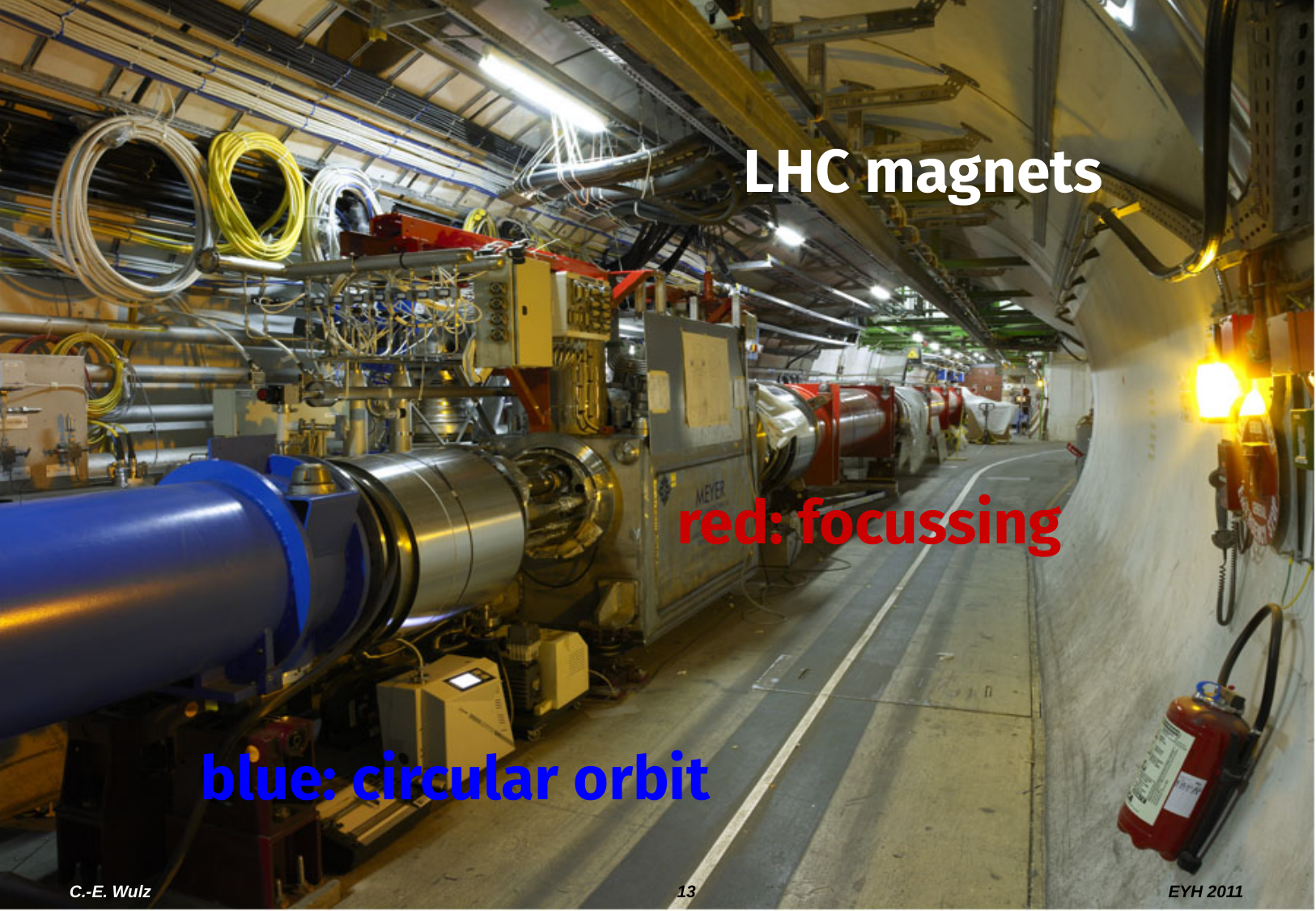

LHC magnets
red: focussing
blue: circular orbit
C.-E. Wulz
13